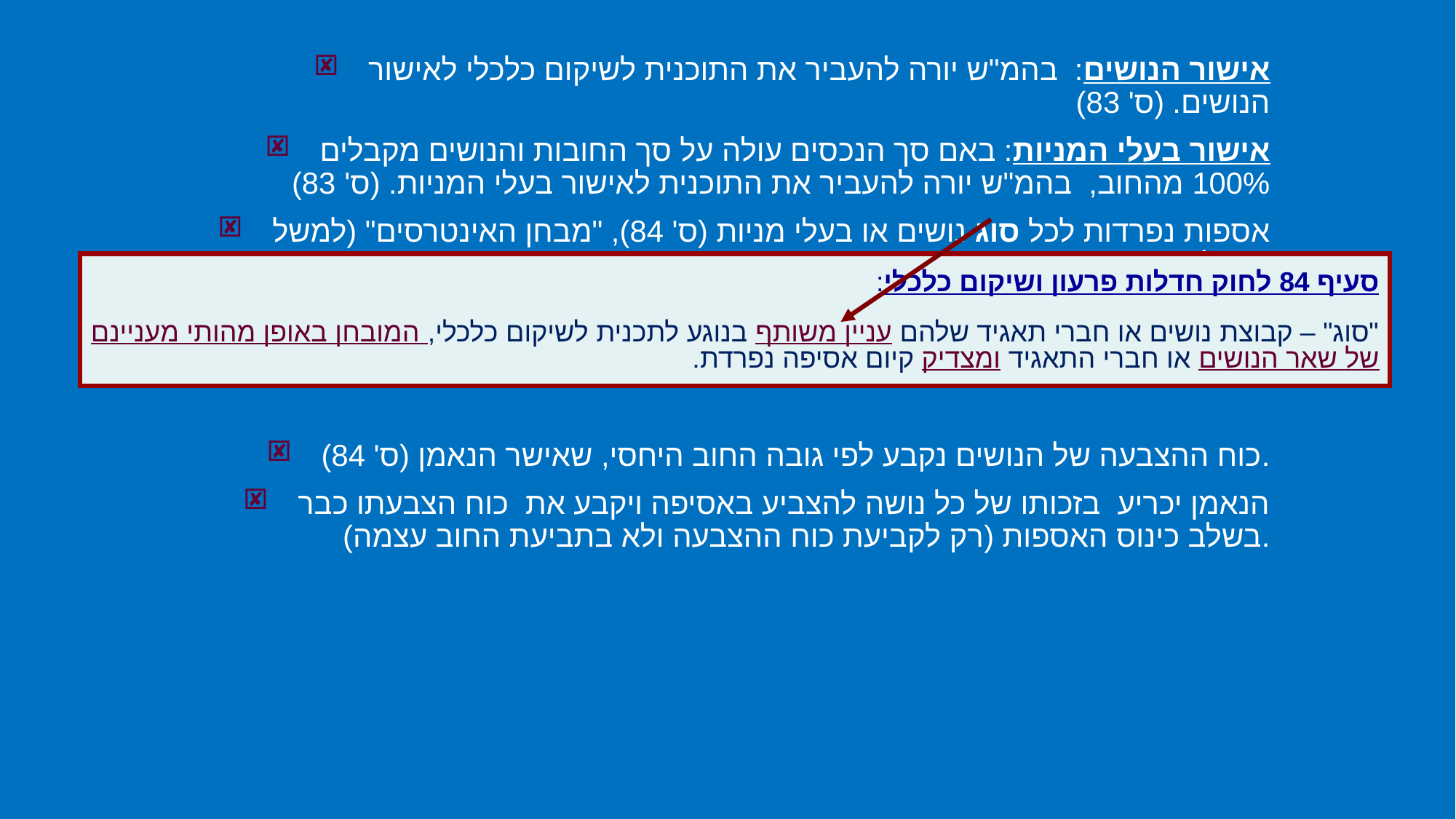

אישור הנושים:  בהמ"ש יורה להעביר את התוכנית לשיקום כלכלי לאישור הנושים. (ס' 83)
אישור בעלי המניות: באם סך הנכסים עולה על סך החובות והנושים מקבלים 100% מהחוב,  בהמ"ש יורה להעביר את התוכנית לאישור בעלי המניות. (ס' 83)
אספות נפרדות לכל סוג נושים או בעלי מניות (ס' 84), "מבחן האינטרסים" (למשל בעלי ערבויות אישיות).

כוח ההצבעה של הנושים נקבע לפי גובה החוב היחסי, שאישר הנאמן (ס' 84).
הנאמן יכריע  בזכותו של כל נושה להצביע באסיפה ויקבע את  כוח הצבעתו כבר בשלב כינוס האספות (רק לקביעת כוח ההצבעה ולא בתביעת החוב עצמה).
סעיף 84 לחוק חדלות פרעון ושיקום כלכלי:
"סוג" – קבוצת נושים או חברי תאגיד שלהם עניין משותף בנוגע לתכנית לשיקום כלכלי, המובחן באופן מהותי מעניינם של שאר הנושים או חברי התאגיד ומצדיק קיום אסיפה נפרדת.